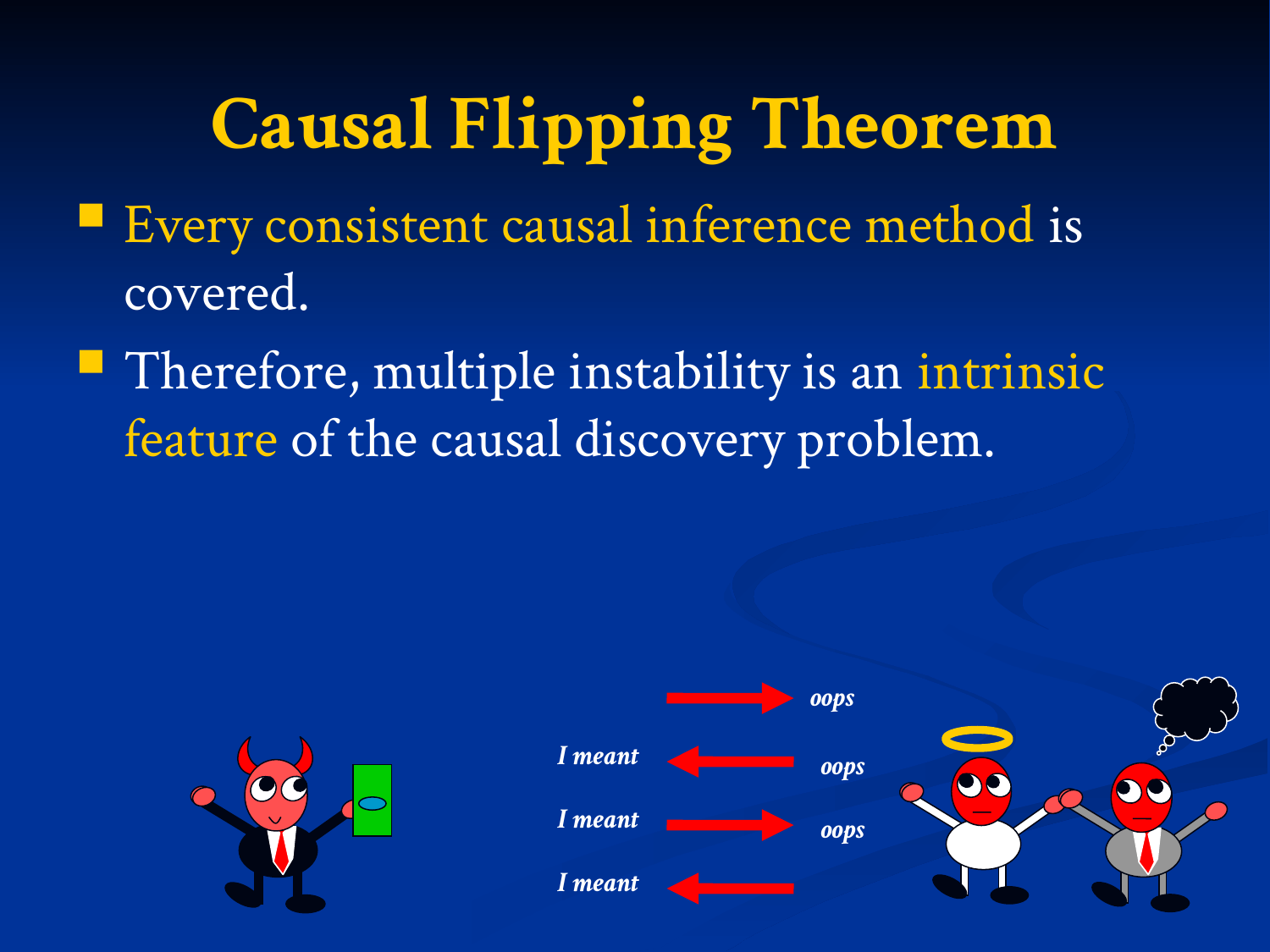

# Causal Flipping Theorem
Every consistent causal inference method is covered.
Therefore, multiple instability is an intrinsic feature of the causal discovery problem.
oops

I meant

oops

I meant
oops

I meant